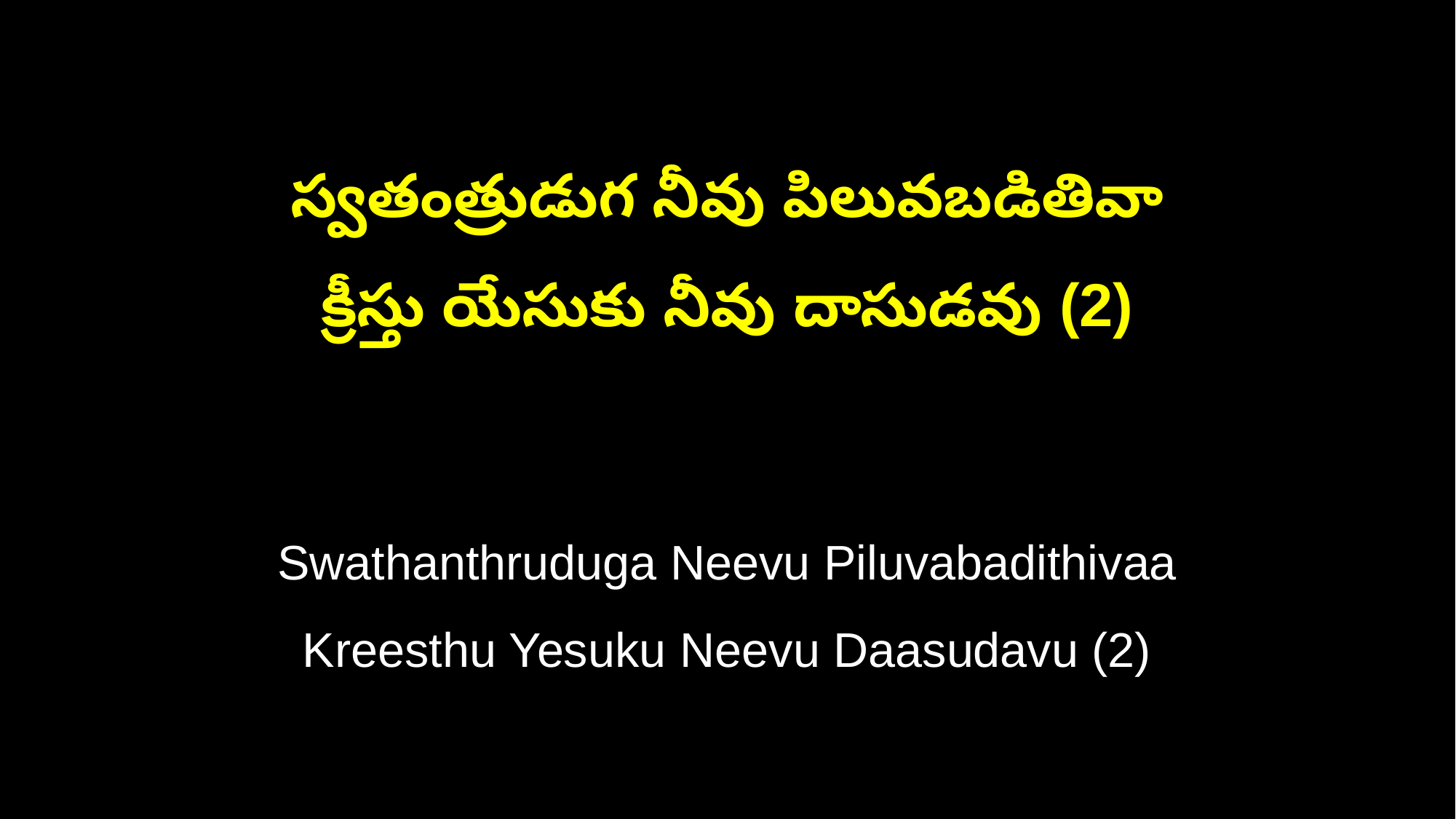

స్వతంత్రుడుగ నీవు పిలువబడితివా
క్రీస్తు యేసుకు నీవు దాసుడవు (2)
Swathanthruduga Neevu Piluvabadithivaa
Kreesthu Yesuku Neevu Daasudavu (2)